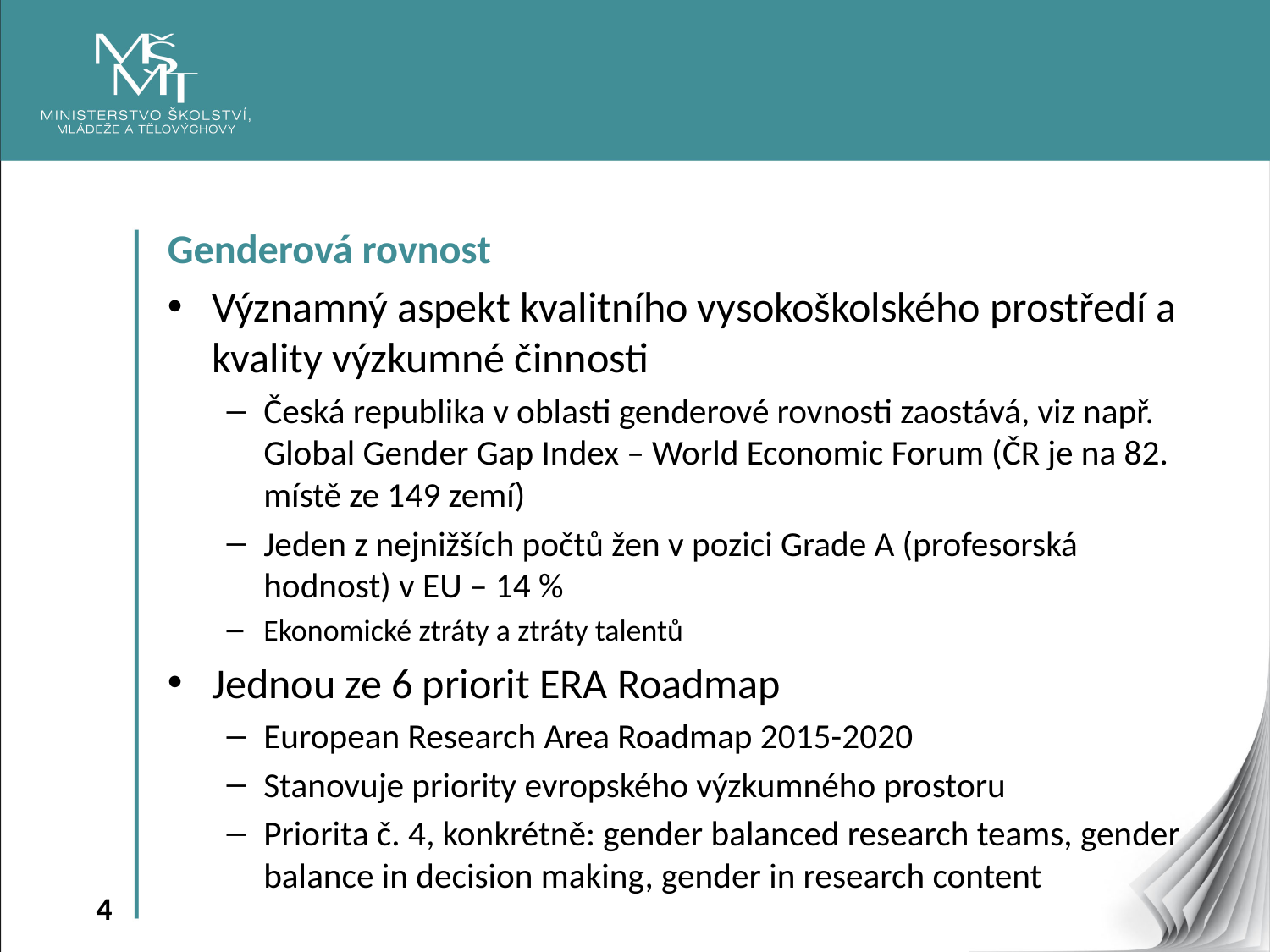

Genderová rovnost
Významný aspekt kvalitního vysokoškolského prostředí a kvality výzkumné činnosti
Česká republika v oblasti genderové rovnosti zaostává, viz např. Global Gender Gap Index – World Economic Forum (ČR je na 82. místě ze 149 zemí)
Jeden z nejnižších počtů žen v pozici Grade A (profesorská hodnost) v EU – 14 %
Ekonomické ztráty a ztráty talentů
Jednou ze 6 priorit ERA Roadmap
European Research Area Roadmap 2015-2020
Stanovuje priority evropského výzkumného prostoru
Priorita č. 4, konkrétně: gender balanced research teams, gender balance in decision making, gender in research content